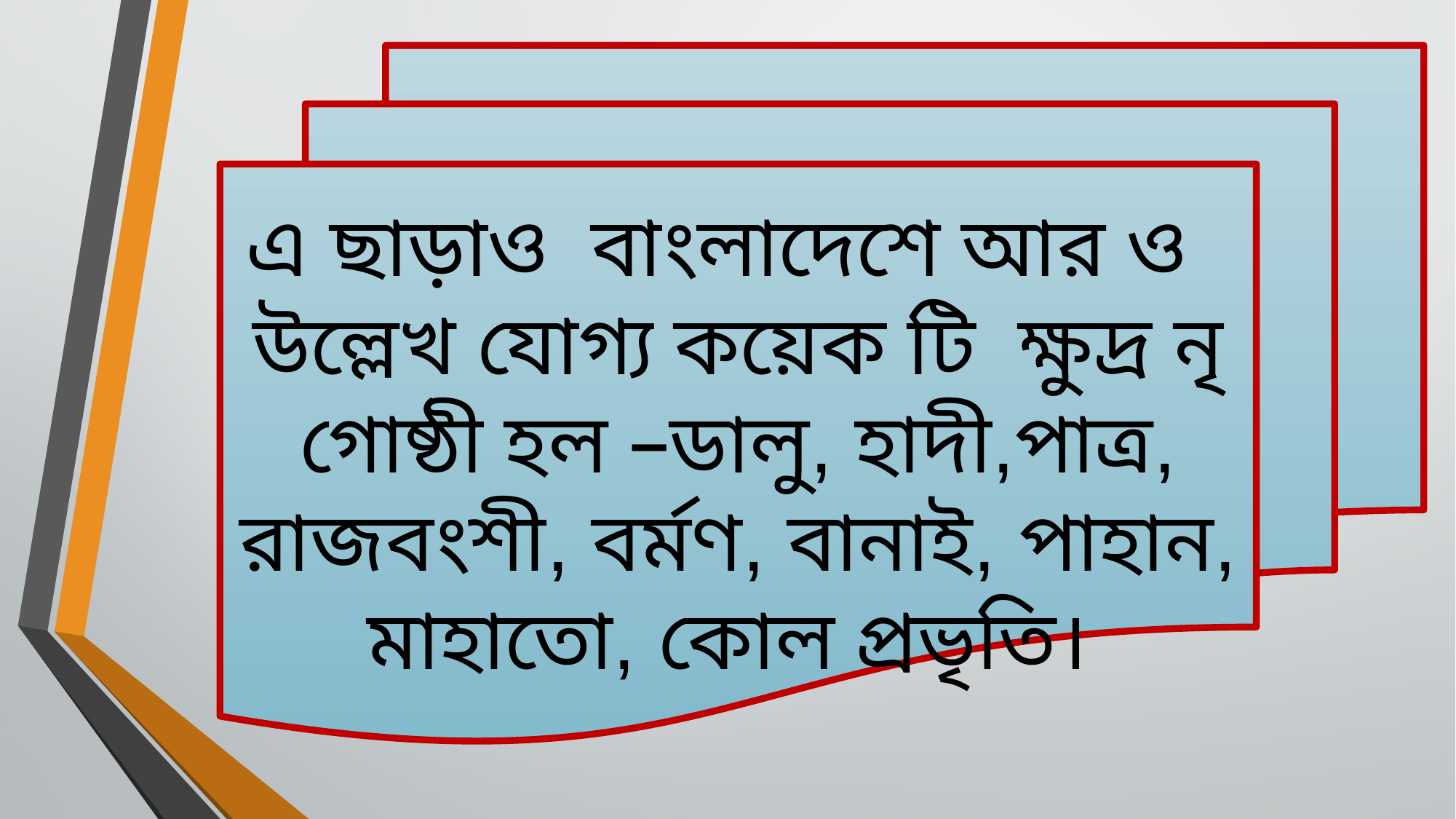

এ ছাড়াও  বাংলাদেশে আর ও   উল্লেখ যোগ্য কয়েক টি  ক্ষুদ্র নৃ গোষ্ঠী হল –ডালু, হাদী,পাত্র, রাজবংশী, বর্মণ, বানাই, পাহান, মাহাতো, কোল প্রভৃতি।